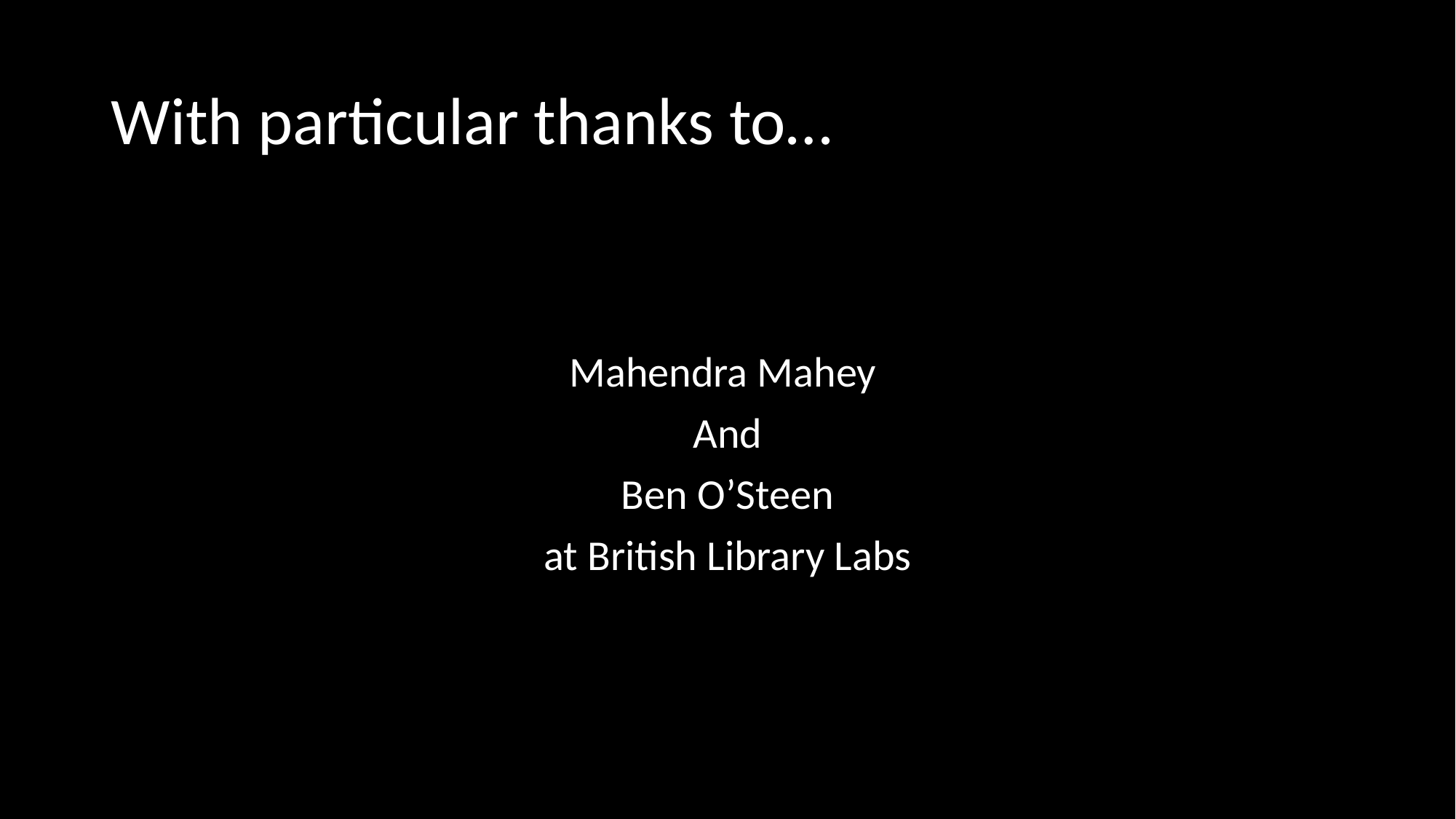

# With particular thanks to…

Mahendra Mahey
And
 Ben O’Steen
at British Library Labs